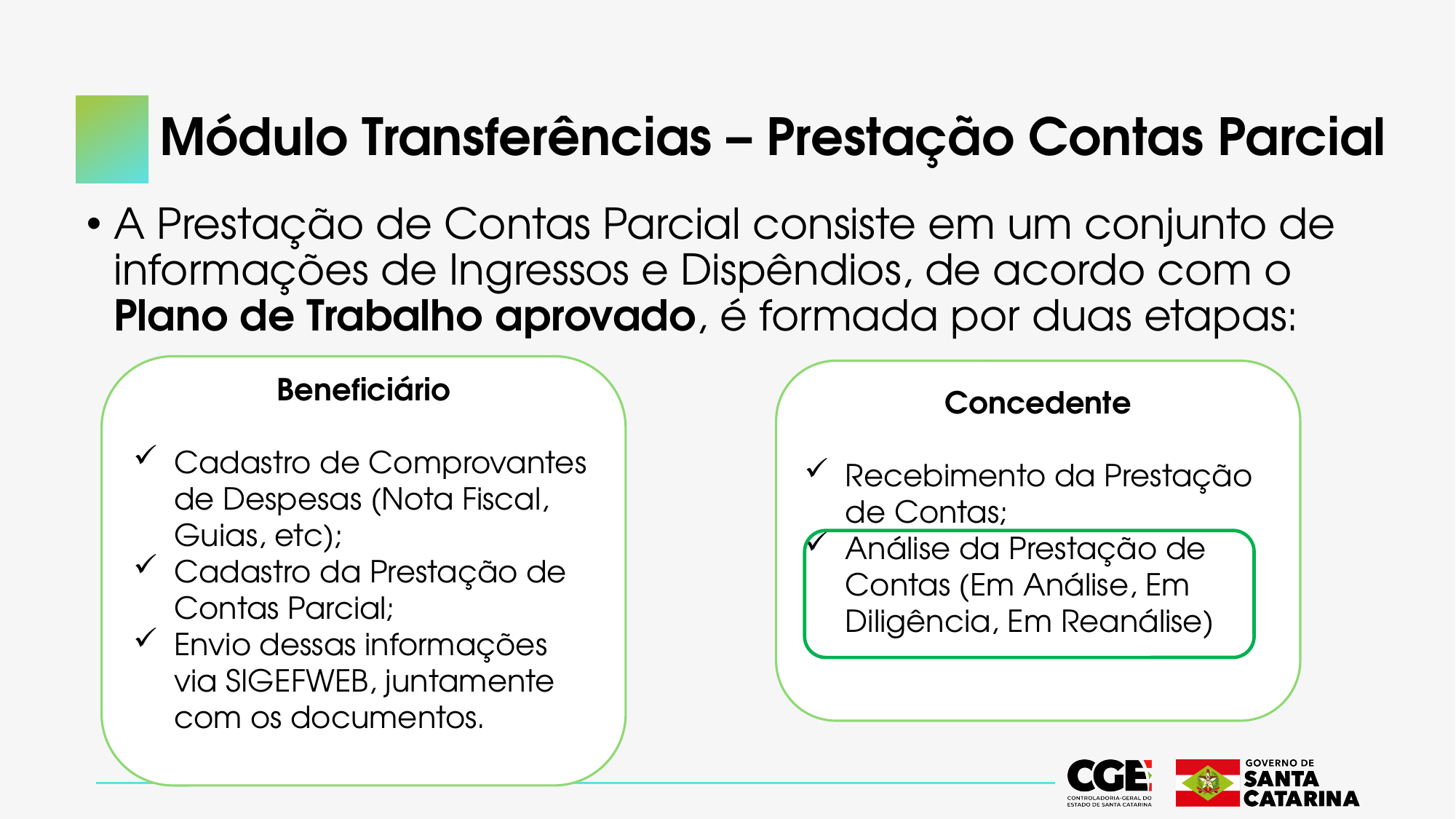

# Módulo Transferências – Prestação Contas Parcial
A Prestação de Contas Parcial consiste em um conjunto de informações de Ingressos e Dispêndios, de acordo com o Plano de Trabalho aprovado, é formada por duas etapas:

Beneficiário

Cadastro de Comprovantes de Despesas (Nota Fiscal, Guias, etc);
Cadastro da Prestação de Contas Parcial;
Envio dessas informações via SIGEFWEB, juntamente com os documentos.

Concedente

Recebimento da Prestação de Contas;
Análise da Prestação de Contas (Em Análise, Em Diligência, Em Reanálise)